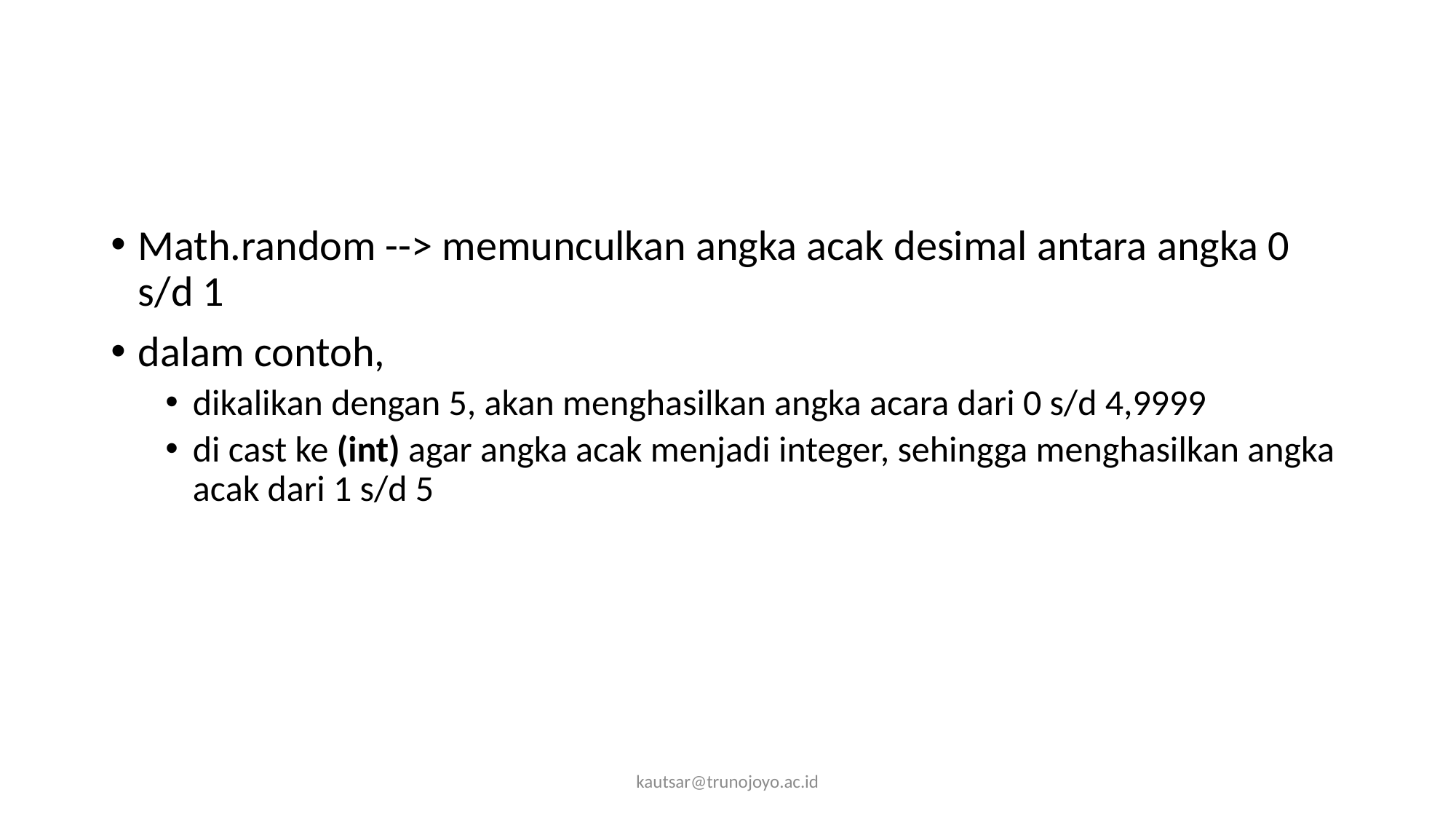

#
Math.random --> memunculkan angka acak desimal antara angka 0 s/d 1
dalam contoh,
dikalikan dengan 5, akan menghasilkan angka acara dari 0 s/d 4,9999
di cast ke (int) agar angka acak menjadi integer, sehingga menghasilkan angka acak dari 1 s/d 5

kautsar@trunojoyo.ac.id
28